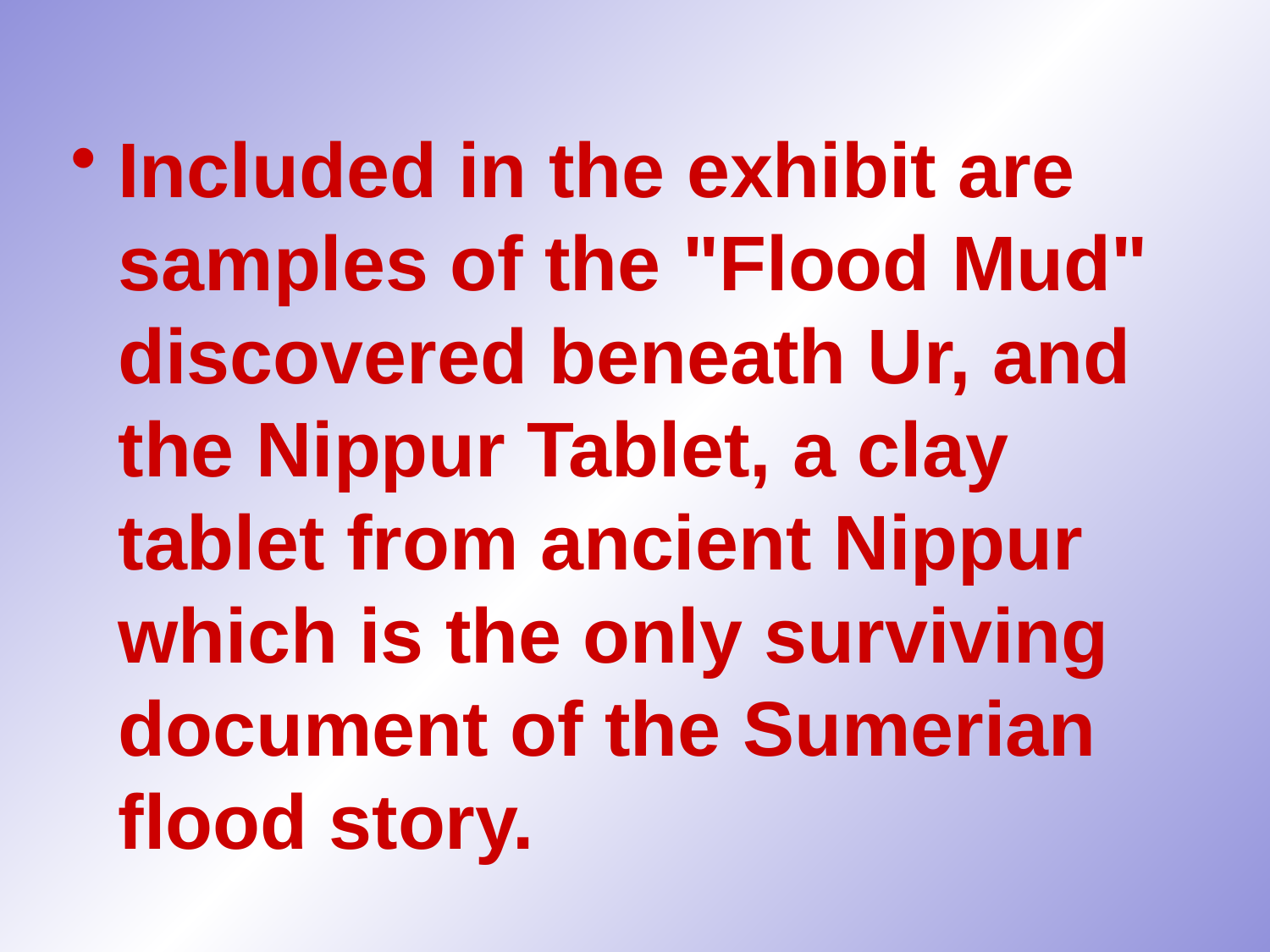

Included in the exhibit are samples of the "Flood Mud" discovered beneath Ur, and the Nippur Tablet, a clay tablet from ancient Nippur which is the only surviving document of the Sumerian flood story.